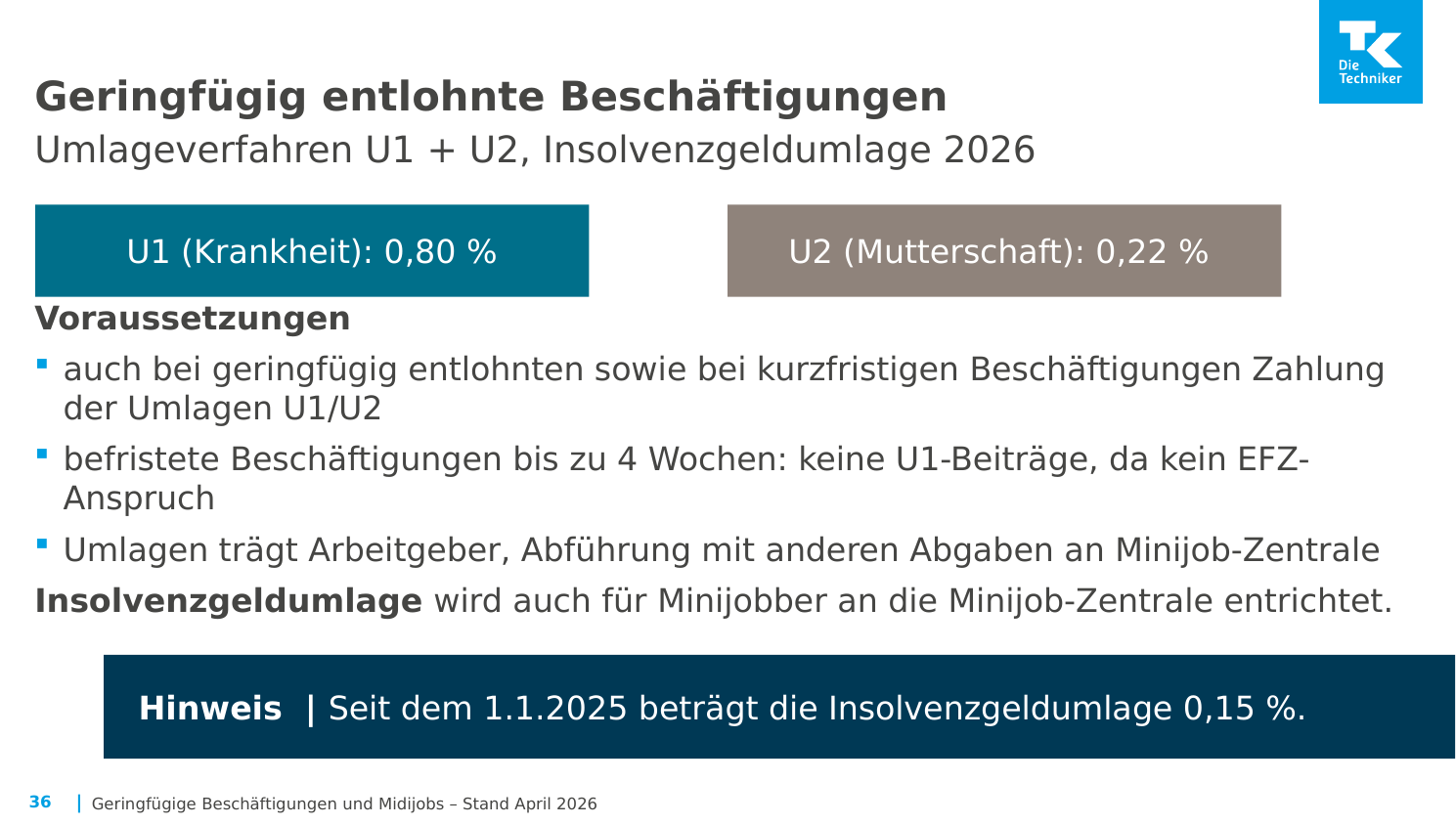

# Geringfügig entlohnte Beschäftigungen Umlageverfahren U1 + U2, Insolvenzgeldumlage 2026

Voraussetzungen
auch bei geringfügig entlohnten sowie bei kurzfristigen Beschäftigungen Zahlung der Umlagen U1/U2
befristete Beschäftigungen bis zu 4 Wochen: keine U1-Beiträge, da kein EFZ-Anspruch
Umlagen trägt Arbeitgeber, Abführung mit anderen Abgaben an Minijob-Zentrale
Insolvenzgeldumlage wird auch für Minijobber an die Minijob-Zentrale entrichtet.

U1 (Krankheit): 0,80 %
U2 (Mutterschaft): 0,22 %
Hinweis  | Seit dem 1.1.2025 beträgt die Insolvenzgeldumlage 0,15 %.
36
Geringfügige Beschäftigungen und Midijobs – Stand April 2026